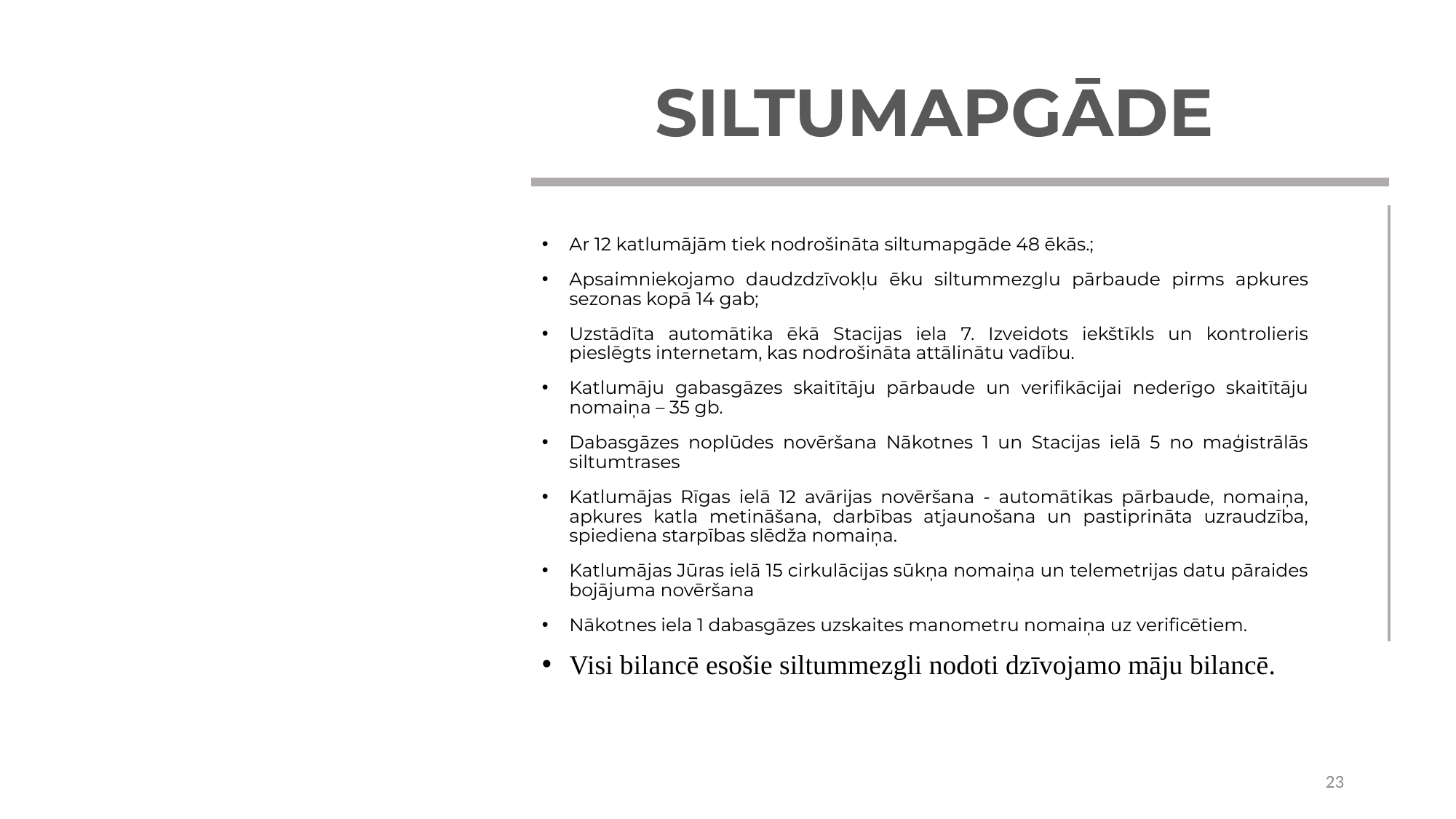

# Siltumapgāde
Ar 12 katlumājām tiek nodrošināta siltumapgāde 48 ēkās.;
Apsaimniekojamo daudzdzīvokļu ēku siltummezglu pārbaude pirms apkures sezonas kopā 14 gab;
Uzstādīta automātika ēkā Stacijas iela 7. Izveidots iekštīkls un kontrolieris pieslēgts internetam, kas nodrošināta attālinātu vadību.
Katlumāju gabasgāzes skaitītāju pārbaude un verifikācijai nederīgo skaitītāju nomaiņa – 35 gb.
Dabasgāzes noplūdes novēršana Nākotnes 1 un Stacijas ielā 5 no maģistrālās siltumtrases
Katlumājas Rīgas ielā 12 avārijas novēršana - automātikas pārbaude, nomaiņa, apkures katla metināšana, darbības atjaunošana un pastiprināta uzraudzība, spiediena starpības slēdža nomaiņa.
Katlumājas Jūras ielā 15 cirkulācijas sūkņa nomaiņa un telemetrijas datu pāraides bojājuma novēršana
Nākotnes iela 1 dabasgāzes uzskaites manometru nomaiņa uz verificētiem.
Visi bilancē esošie siltummezgli nodoti dzīvojamo māju bilancē.
23